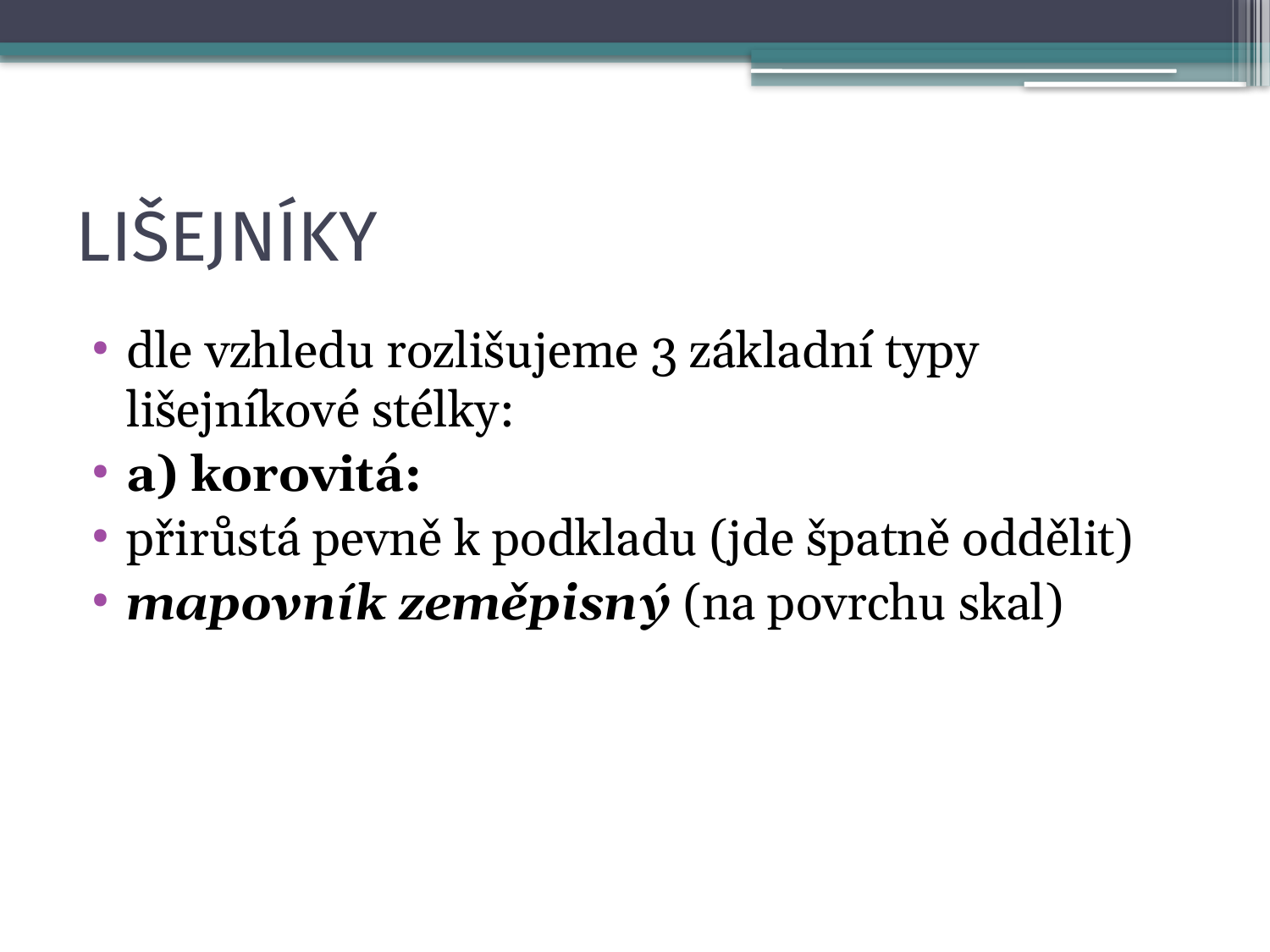

# LIŠEJNÍKY
dle vzhledu rozlišujeme 3 základní typy lišejníkové stélky:
a) korovitá:
přirůstá pevně k podkladu (jde špatně oddělit)
mapovník zeměpisný (na povrchu skal)